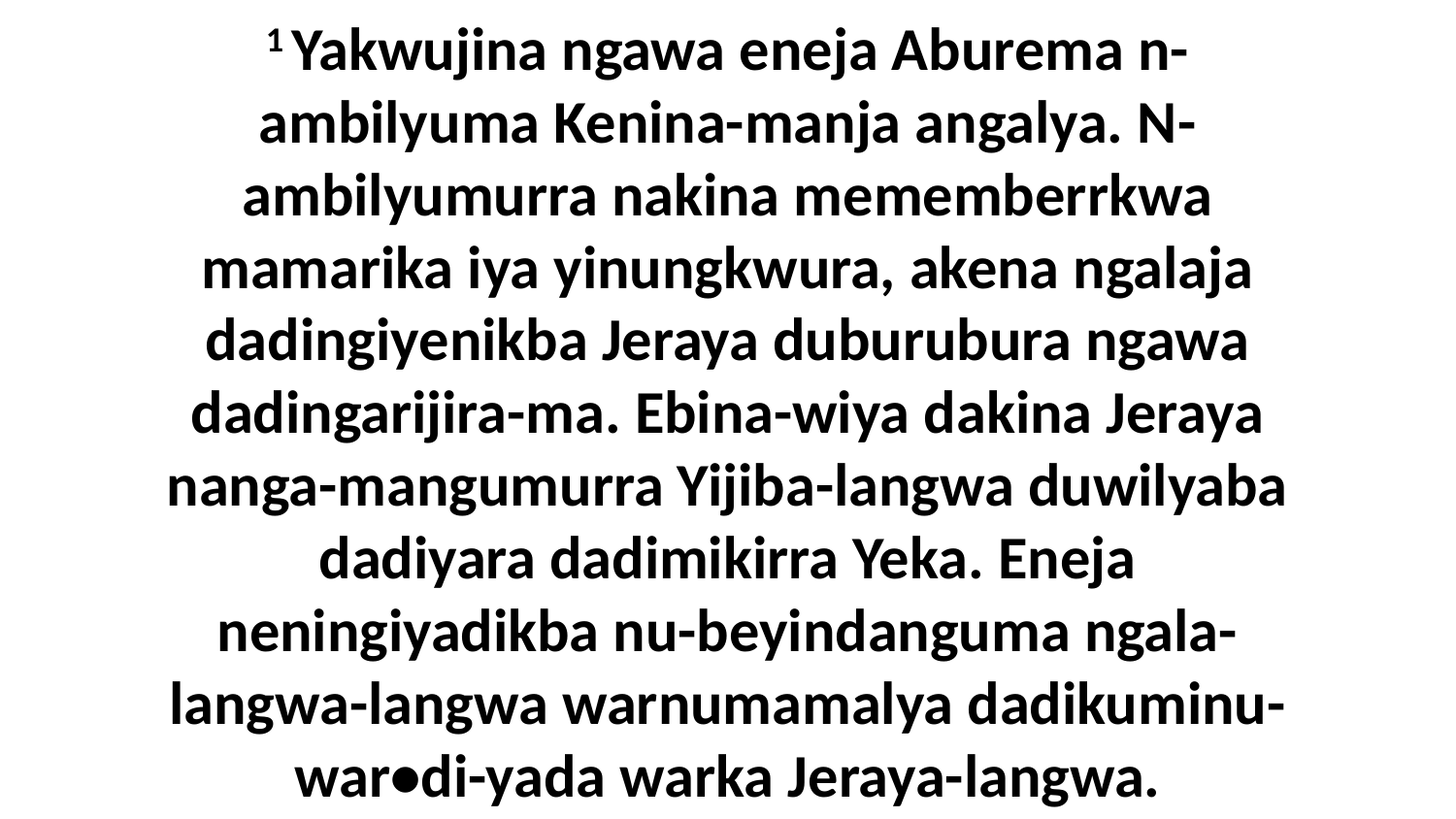

1 Yakwujina ngawa eneja Aburema n-ambilyuma Kenina-manja angalya. N-ambilyumurra nakina mememberrkwa mamarika iya yinungkwura, akena ngalaja dadingiyenikba Jeraya duburubura ngawa dadingarijira-ma. Ebina-wiya dakina Jeraya nanga-mangumurra Yijiba-langwa duwilyaba dadiyara dadimikirra Yeka. Eneja neningiyadikba nu-beyindanguma ngala-langwa-langwa warnumamalya dadikuminu-war•di-yada warka Jeraya-langwa.